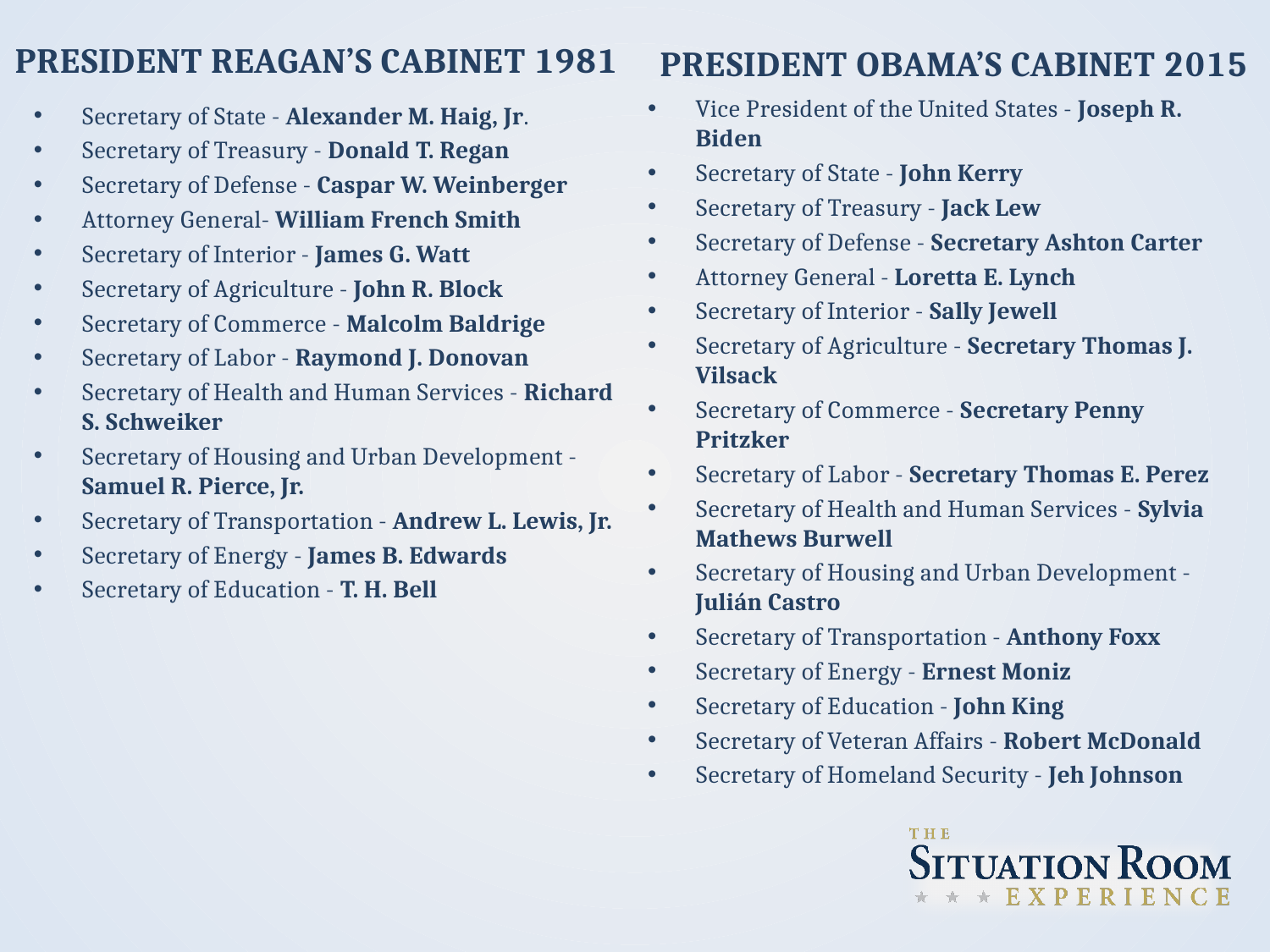

PRESIDENT REAGAN’S CABINET 1981
PRESIDENT OBAMA’S CABINET 2015
Vice President of the United States - Joseph R. Biden
Secretary of State - John Kerry
Secretary of Treasury - Jack Lew
Secretary of Defense - Secretary Ashton Carter
Attorney General - Loretta E. Lynch
Secretary of Interior - Sally Jewell
Secretary of Agriculture - Secretary Thomas J. Vilsack
Secretary of Commerce - Secretary Penny Pritzker
Secretary of Labor - Secretary Thomas E. Perez
Secretary of Health and Human Services - Sylvia Mathews Burwell
Secretary of Housing and Urban Development - Julián Castro
Secretary of Transportation - Anthony Foxx
Secretary of Energy - Ernest Moniz
Secretary of Education - John King
Secretary of Veteran Affairs - Robert McDonald
Secretary of Homeland Security - Jeh Johnson

Secretary of State - Alexander M. Haig, Jr.
Secretary of Treasury - Donald T. Regan
Secretary of Defense - Caspar W. Weinberger
Attorney General- William French Smith
Secretary of Interior - James G. Watt
Secretary of Agriculture - John R. Block
Secretary of Commerce - Malcolm Baldrige
Secretary of Labor - Raymond J. Donovan
Secretary of Health and Human Services - Richard S. Schweiker
Secretary of Housing and Urban Development - Samuel R. Pierce, Jr.
Secretary of Transportation - Andrew L. Lewis, Jr.
Secretary of Energy - James B. Edwards
Secretary of Education - T. H. Bell